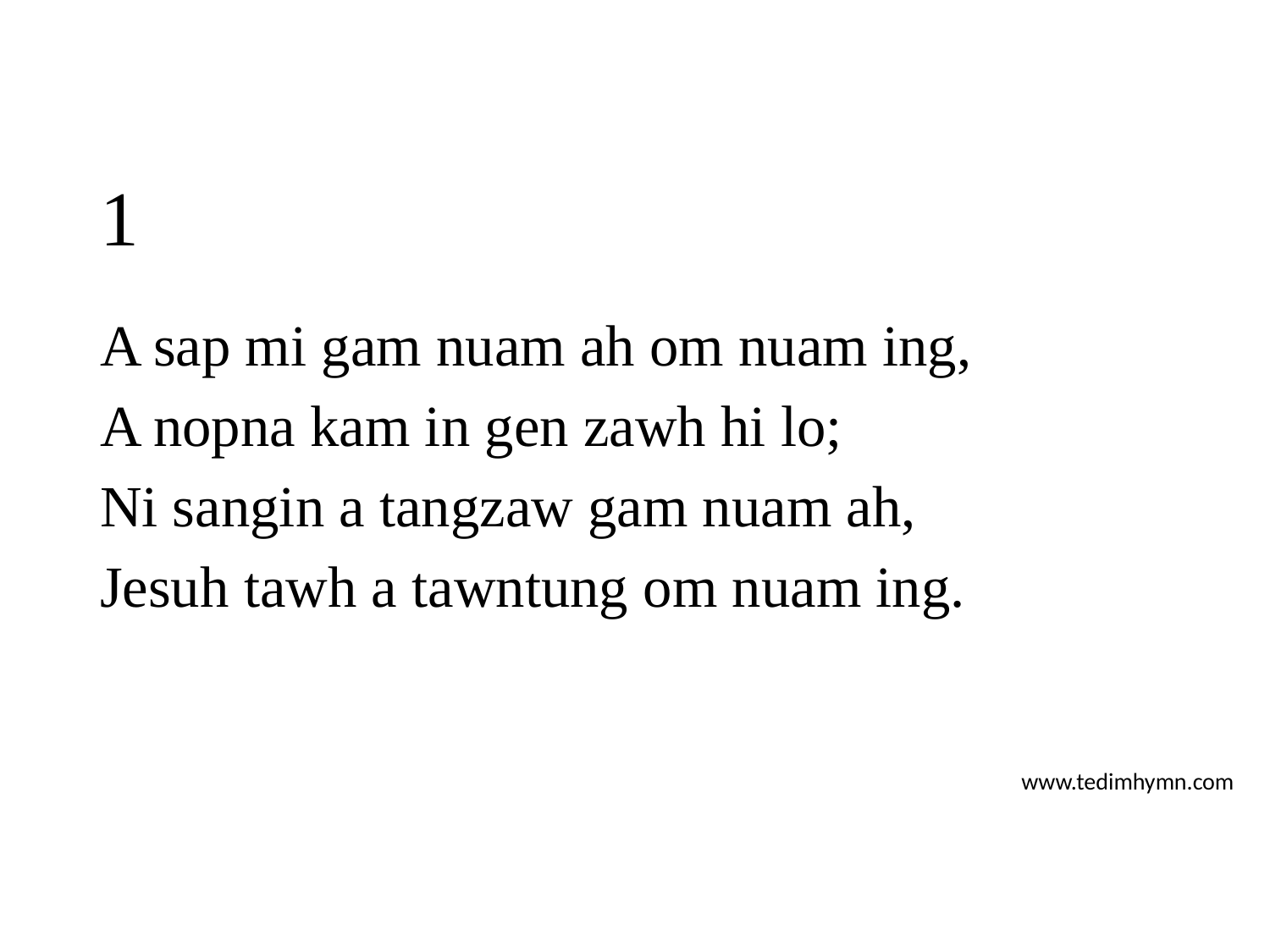

# 1
A sap mi gam nuam ah om nuam ing,
A nopna kam in gen zawh hi lo;
Ni sangin a tangzaw gam nuam ah,
Jesuh tawh a tawntung om nuam ing.

www.tedimhymn.com